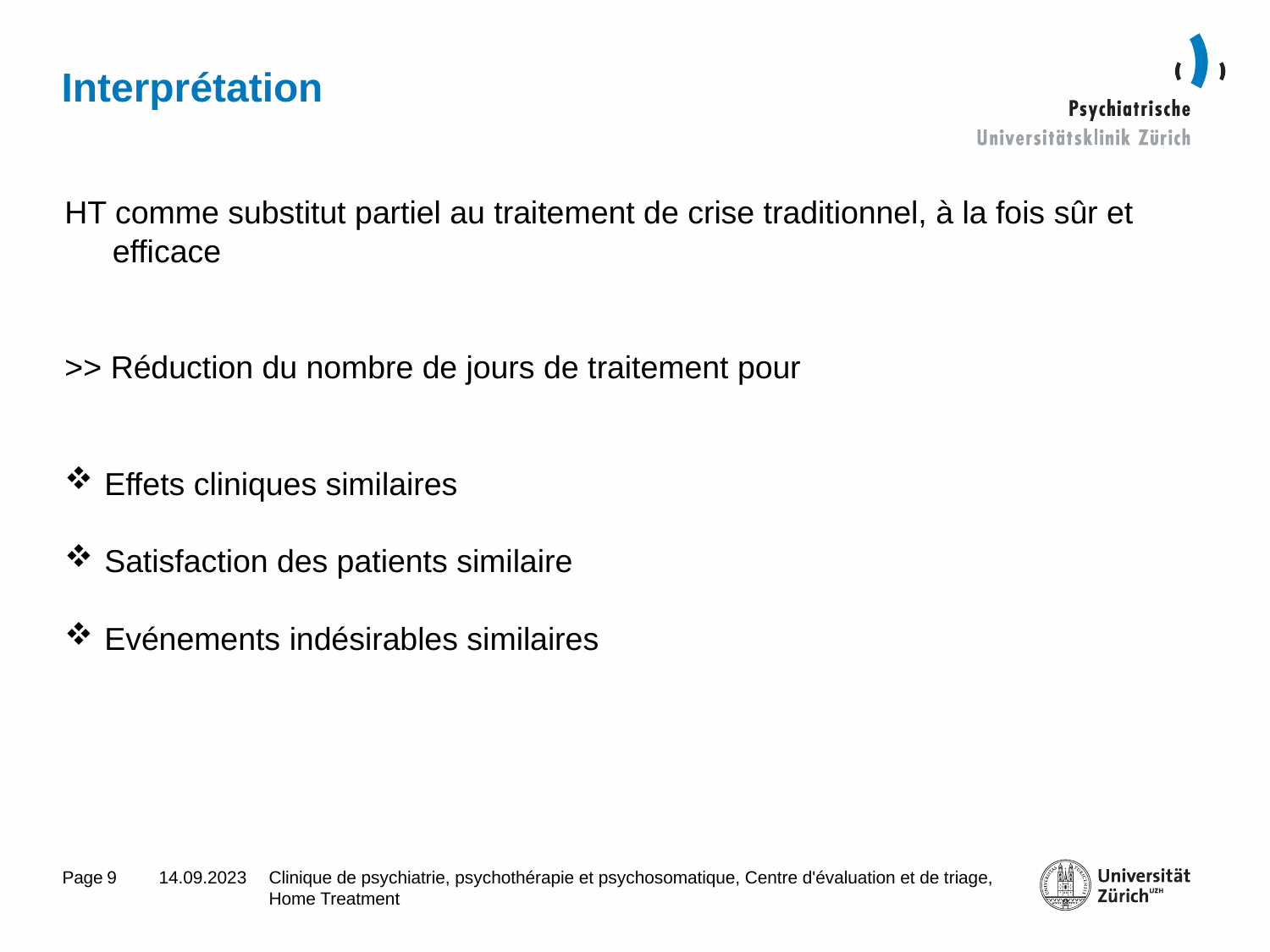

# Interprétation
HT comme substitut partiel au traitement de crise traditionnel, à la fois sûr et efficace

>> Réduction du nombre de jours de traitement pour

Effets cliniques similaires

Satisfaction des patients similaire

Evénements indésirables similaires
9